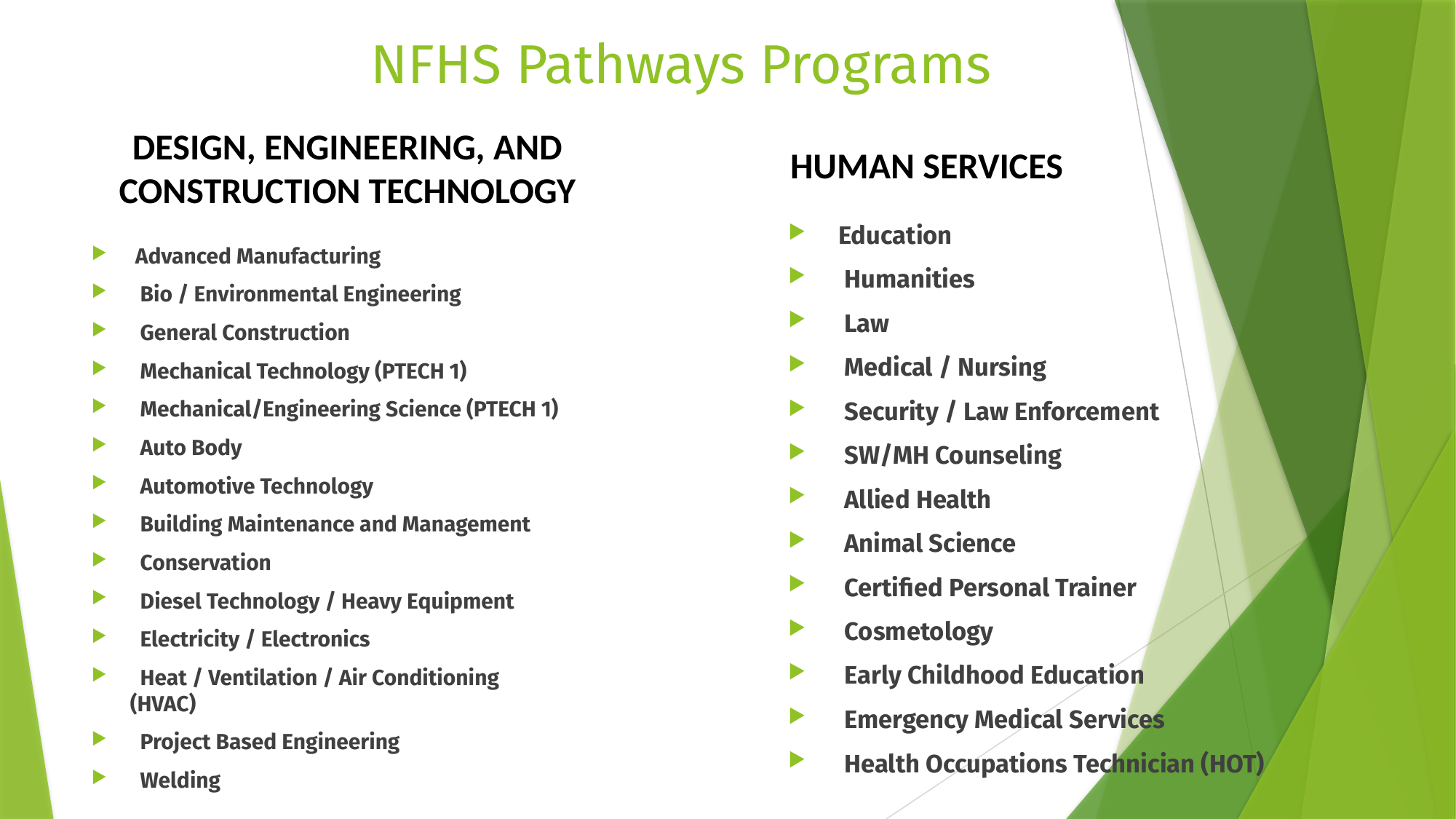

# NFHS Pathways Programs
DESIGN, ENGINEERING, AND CONSTRUCTION TECHNOLOGY

                 HUMAN SERVICES

 Education
  Humanities
  Law
  Medical / Nursing
  Security / Law Enforcement
  SW/MH Counseling
  Allied Health
  Animal Science
  Certified Personal Trainer
  Cosmetology
  Early Childhood Education
  Emergency Medical Services
  Health Occupations Technician (HOT)
 Advanced Manufacturing
  Bio / Environmental Engineering
  General Construction
  Mechanical Technology (PTECH 1)
  Mechanical/Engineering Science (PTECH 1)
  Auto Body
  Automotive Technology
  Building Maintenance and Management
  Conservation
  Diesel Technology / Heavy Equipment
  Electricity / Electronics
  Heat / Ventilation / Air Conditioning (HVAC)
  Project Based Engineering
  Welding